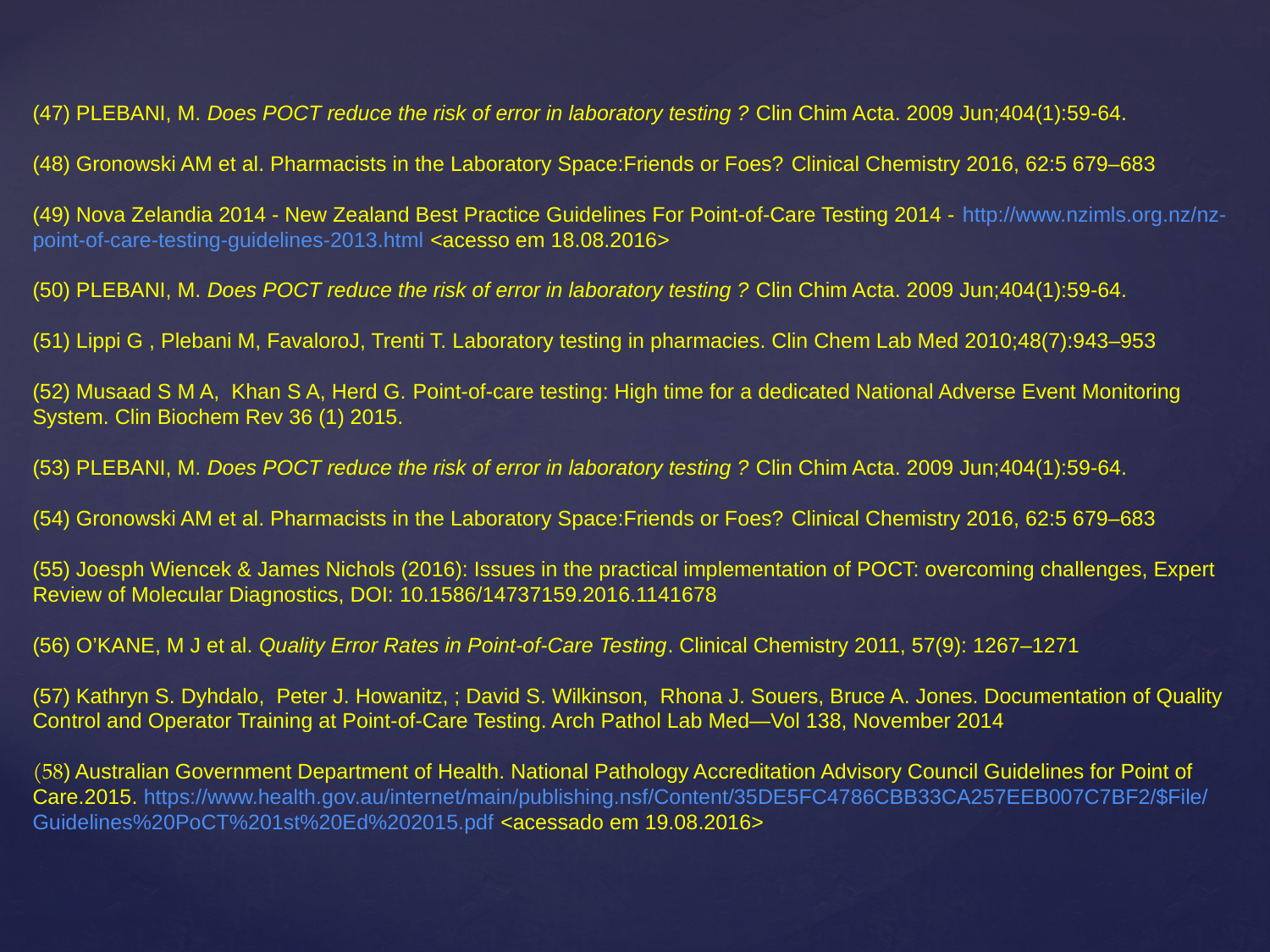

# (47) PLEBANI, M. Does POCT reduce the risk of error in laboratory testing ? Clin Chim Acta. 2009 Jun;404(1):59-64. (48) Gronowski AM et al. Pharmacists in the Laboratory Space:Friends or Foes? Clinical Chemistry 2016, 62:5 679–683 (49) Nova Zelandia 2014 - New Zealand Best Practice Guidelines For Point-of-Care Testing 2014 - http://www.nzimls.org.nz/nz-point-of-care-testing-guidelines-2013.html <acesso em 18.08.2016> (50) PLEBANI, M. Does POCT reduce the risk of error in laboratory testing ? Clin Chim Acta. 2009 Jun;404(1):59-64. (51) Lippi G , Plebani M, FavaloroJ, Trenti T. Laboratory testing in pharmacies. Clin Chem Lab Med 2010;48(7):943–953 (52) Musaad S M A,  Khan S A, Herd G. Point-of-care testing: High time for a dedicated National Adverse Event Monitoring System. Clin Biochem Rev 36 (1) 2015. (53) PLEBANI, M. Does POCT reduce the risk of error in laboratory testing ? Clin Chim Acta. 2009 Jun;404(1):59-64. (54) Gronowski AM et al. Pharmacists in the Laboratory Space:Friends or Foes? Clinical Chemistry 2016, 62:5 679–683 (55) Joesph Wiencek & James Nichols (2016): Issues in the practical implementation of POCT: overcoming challenges, Expert Review of Molecular Diagnostics, DOI: 10.1586/14737159.2016.1141678 (56) O’KANE, M J et al. Quality Error Rates in Point-of-Care Testing. Clinical Chemistry 2011, 57(9): 1267–1271 (57) Kathryn S. Dyhdalo,  Peter J. Howanitz, ; David S. Wilkinson,  Rhona J. Souers, Bruce A. Jones. Documentation of Quality Control and Operator Training at Point-of-Care Testing. Arch Pathol Lab Med—Vol 138, November 2014 (58) Australian Government Department of Health. National Pathology Accreditation Advisory Council Guidelines for Point of Care.2015. https://www.health.gov.au/internet/main/publishing.nsf/Content/35DE5FC4786CBB33CA257EEB007C7BF2/$File/Guidelines%20PoCT%201st%20Ed%202015.pdf <acessado em 19.08.2016>